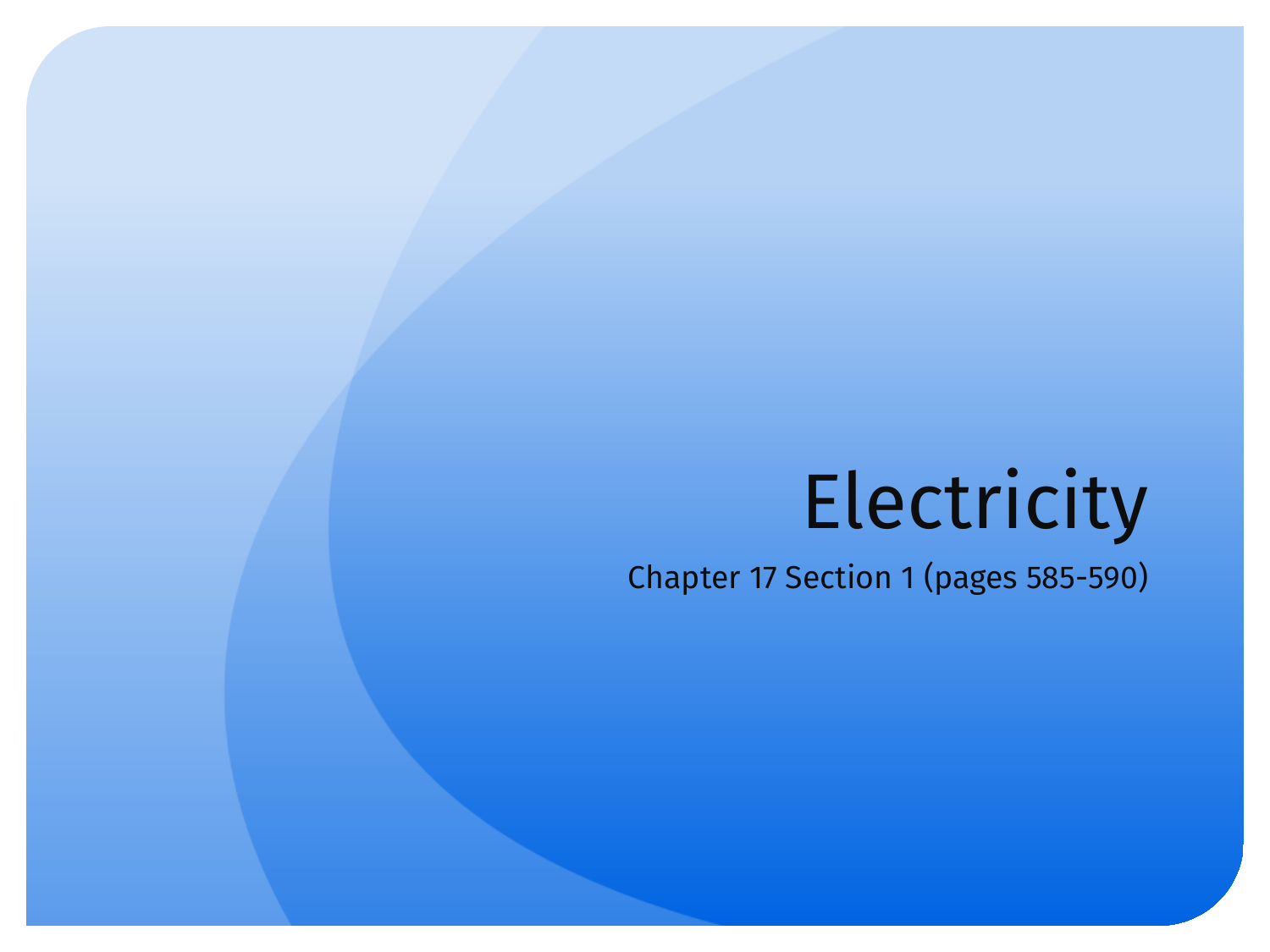

# Electricity
Chapter 17 Section 1 (pages 585-590)